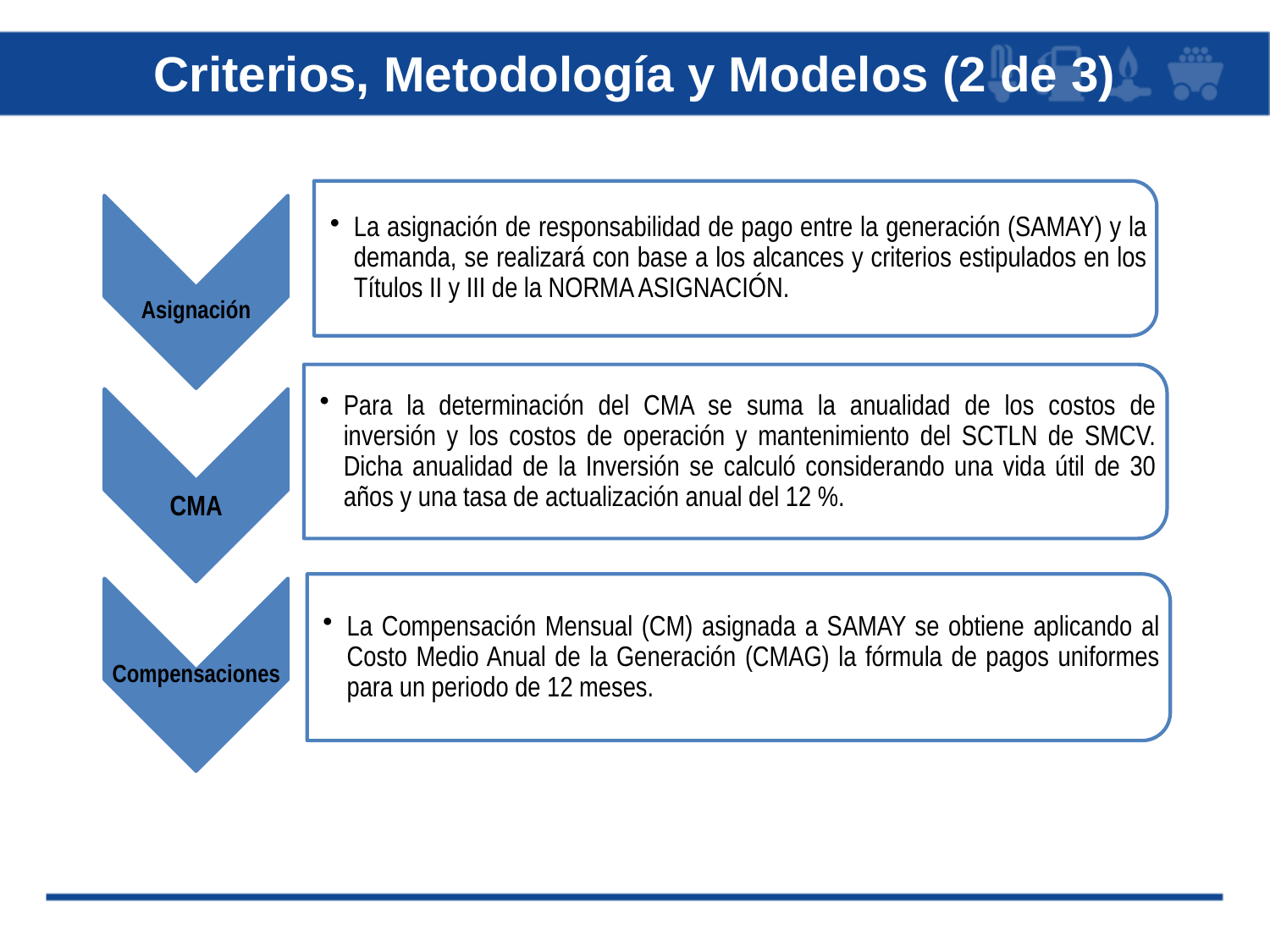

Criterios, Metodología y Modelos (2 de 3)

Asignación
La asignación de responsabilidad de pago entre la generación (SAMAY) y la demanda, se realizará con base a los alcances y criterios estipulados en los Títulos II y III de la NORMA ASIGNACIÓN.

CMA
Para la determinación del CMA se suma la anualidad de los costos de inversión y los costos de operación y mantenimiento del SCTLN de SMCV. Dicha anualidad de la Inversión se calculó considerando una vida útil de 30 años y una tasa de actualización anual del 12 %.
Compensaciones
La Compensación Mensual (CM) asignada a SAMAY se obtiene aplicando al Costo Medio Anual de la Generación (CMAG) la fórmula de pagos uniformes para un periodo de 12 meses.